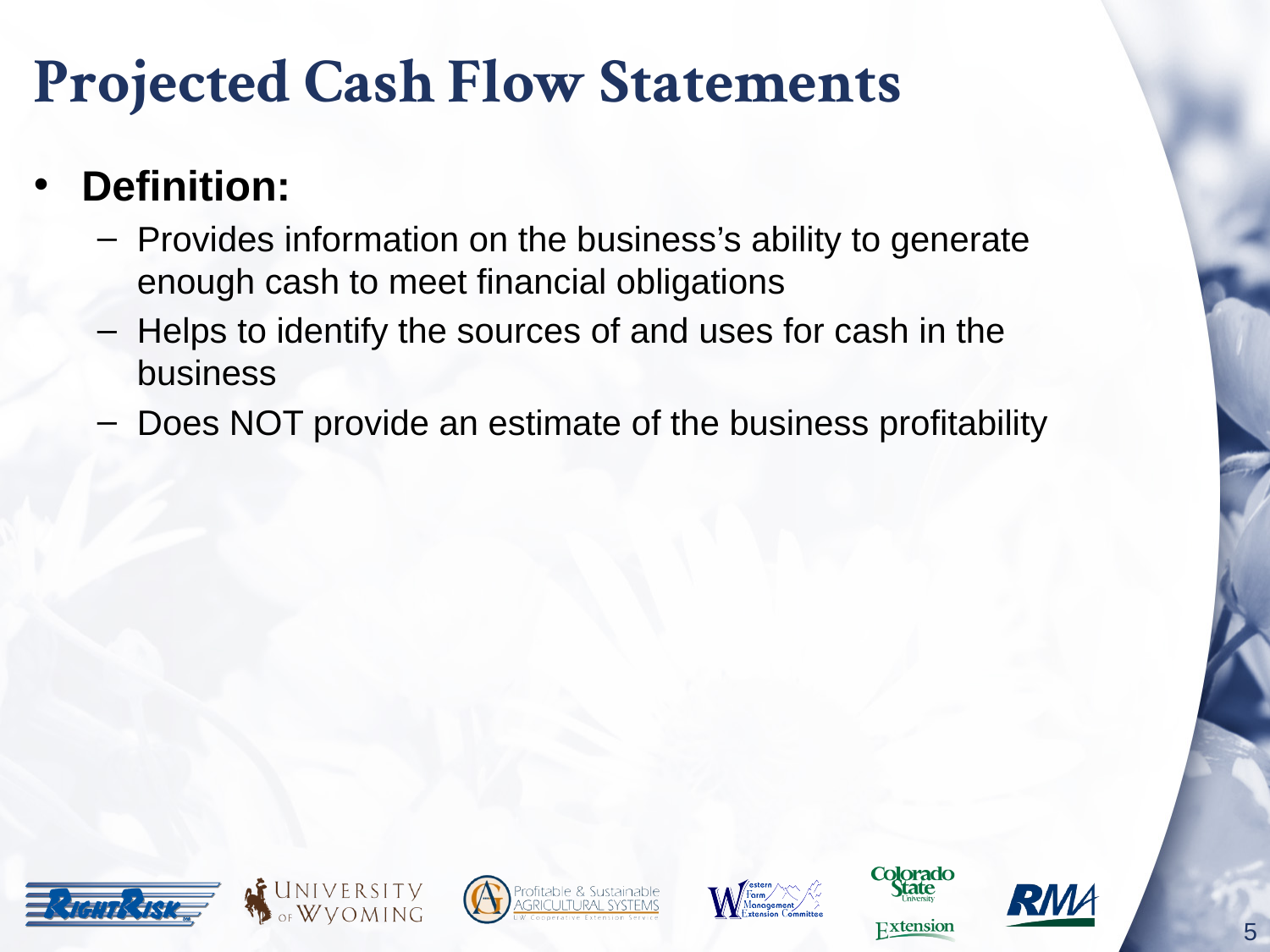

# Projected Cash Flow Statements
Definition:
Provides information on the business’s ability to generate enough cash to meet financial obligations
Helps to identify the sources of and uses for cash in the business
Does NOT provide an estimate of the business profitability